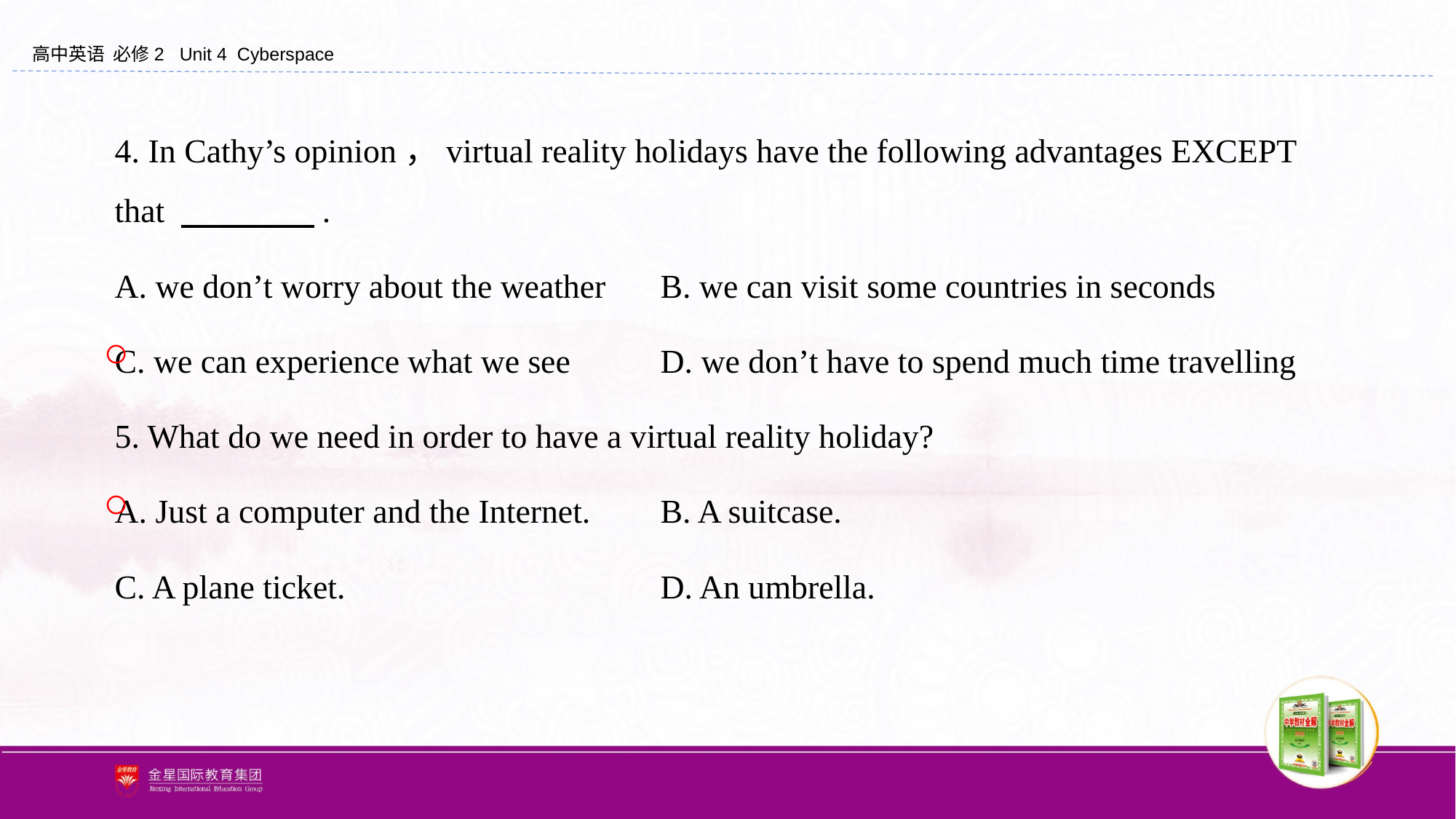

4. In Cathy’s opinion，virtual reality holidays have the following advantages EXCEPT that 　　　　.
A. we don’t worry about the weather	B. we can visit some countries in seconds
C. we can experience what we see	D. we don’t have to spend much time travelling
5. What do we need in order to have a virtual reality holiday?
A. Just a computer and the Internet.	B. A suitcase.
C. A plane ticket.			D. An umbrella.
○
○